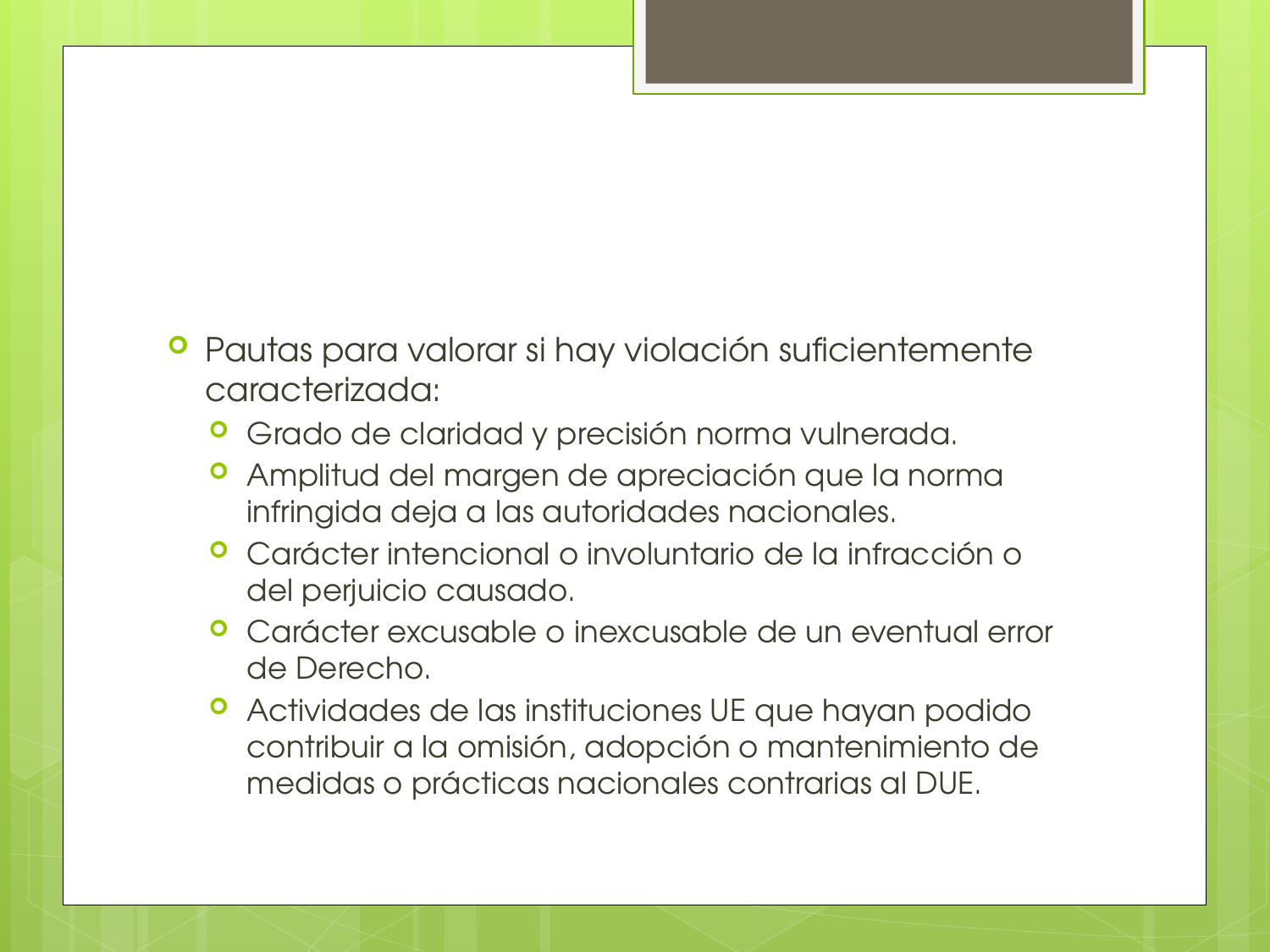

#
Pautas para valorar si hay violación suficientemente caracterizada:
Grado de claridad y precisión norma vulnerada.
Amplitud del margen de apreciación que la norma infringida deja a las autoridades nacionales.
Carácter intencional o involuntario de la infracción o del perjuicio causado.
Carácter excusable o inexcusable de un eventual error de Derecho.
Actividades de las instituciones UE que hayan podido contribuir a la omisión, adopción o mantenimiento de medidas o prácticas nacionales contrarias al DUE.